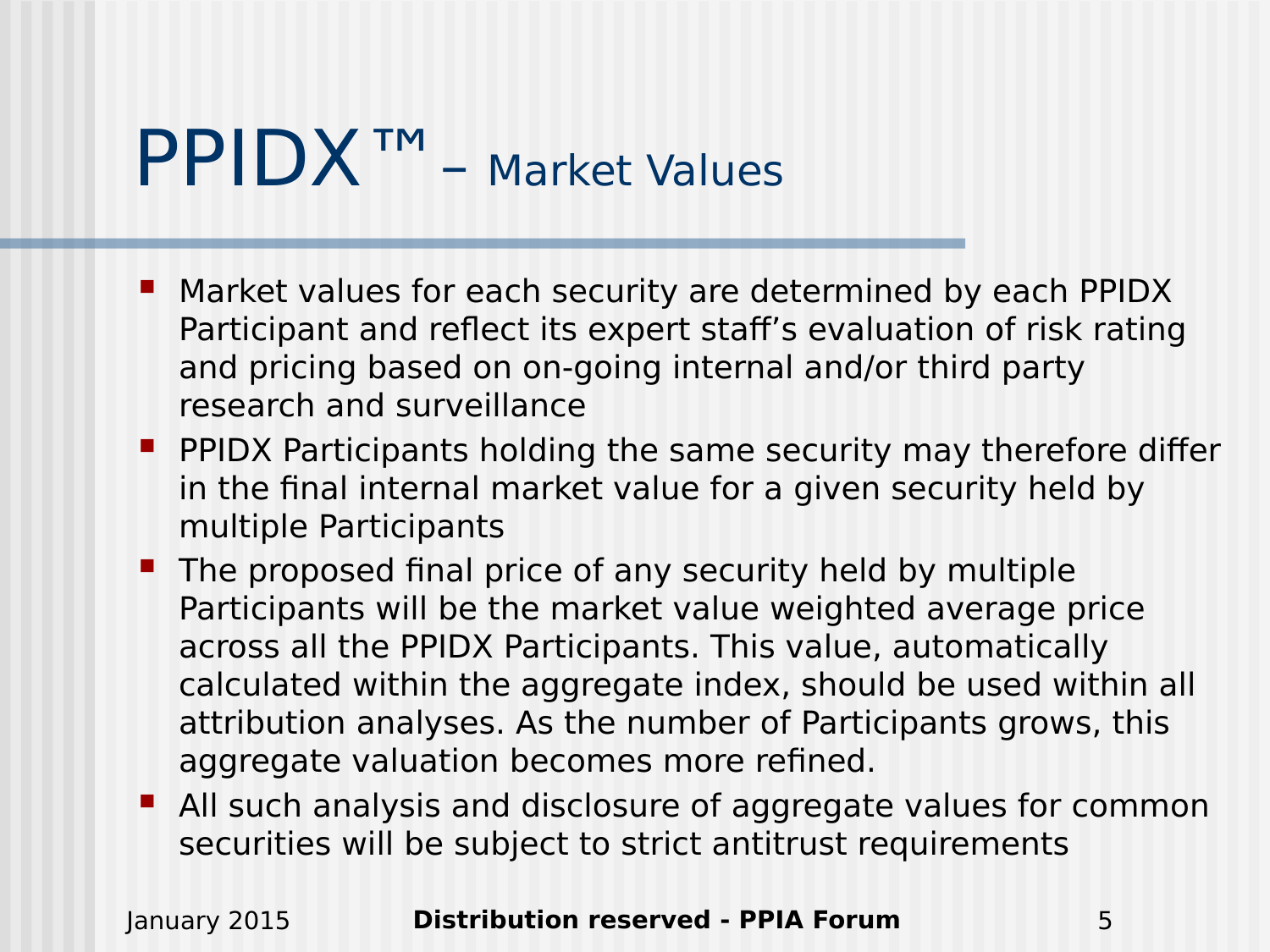

# PPIDX™– Market Values

Market values for each security are determined by each PPIDX Participant and reflect its expert staff’s evaluation of risk rating and pricing based on on-going internal and/or third party research and surveillance
PPIDX Participants holding the same security may therefore differ in the final internal market value for a given security held by multiple Participants
The proposed final price of any security held by multiple Participants will be the market value weighted average price across all the PPIDX Participants. This value, automatically calculated within the aggregate index, should be used within all attribution analyses. As the number of Participants grows, this aggregate valuation becomes more refined.
All such analysis and disclosure of aggregate values for common securities will be subject to strict antitrust requirements

Distribution reserved - PPIA Forum
January 2015
5